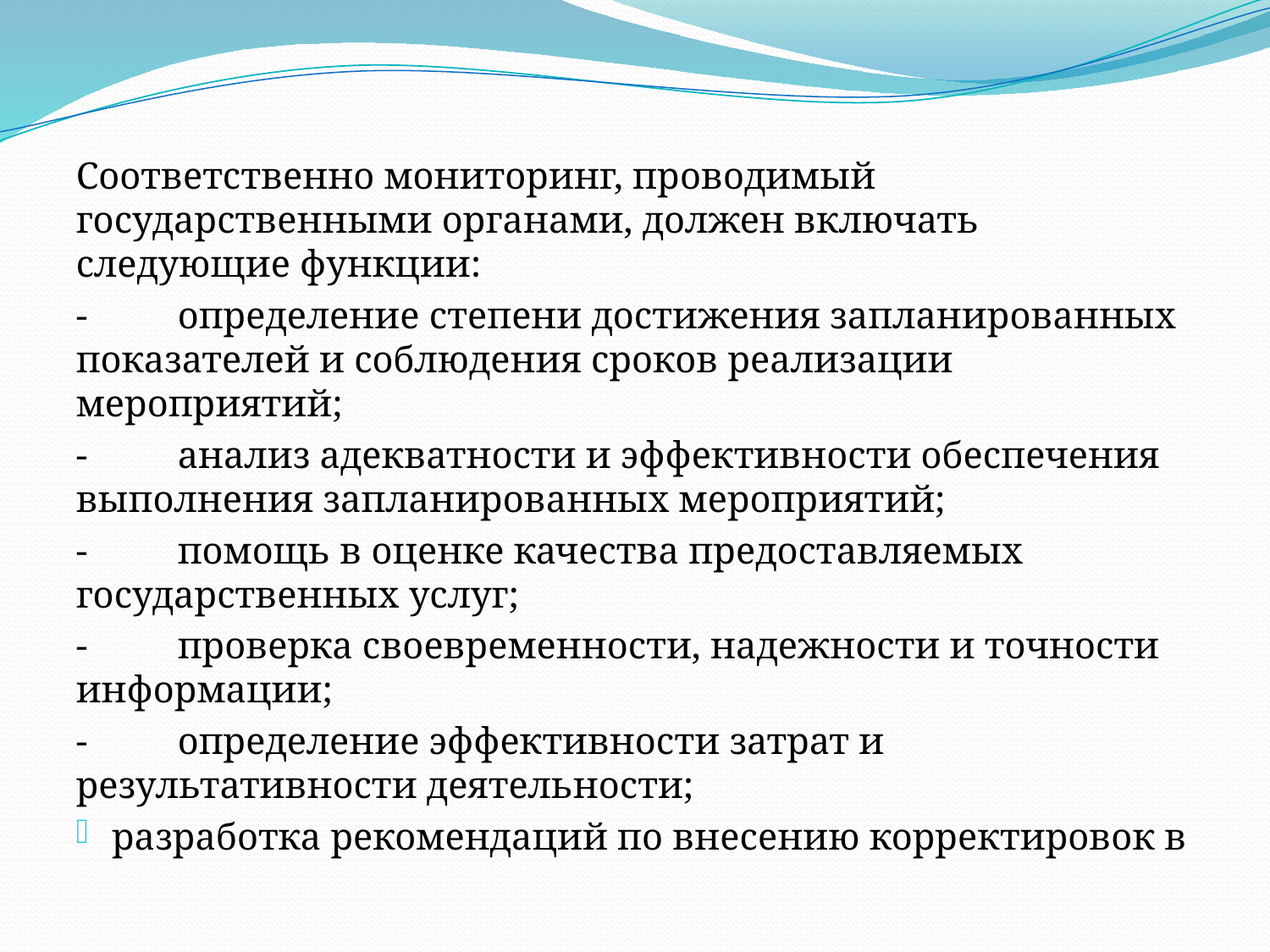

Соответственно мониторинг, проводимый государственными органами, должен включать следующие функции:
-	определение степени достижения запланированных показателей и соблюдения сроков реализации мероприятий;
-	анализ адекватности и эффективности обеспечения выполнения запланированных мероприятий;
-	помощь в оценке качества предоставляемых государственных услуг;
-	проверка своевременности, надежности и точности информации;
-	определение эффективности затрат и результативности деятельности;
разработка рекомендаций по внесению корректировок в